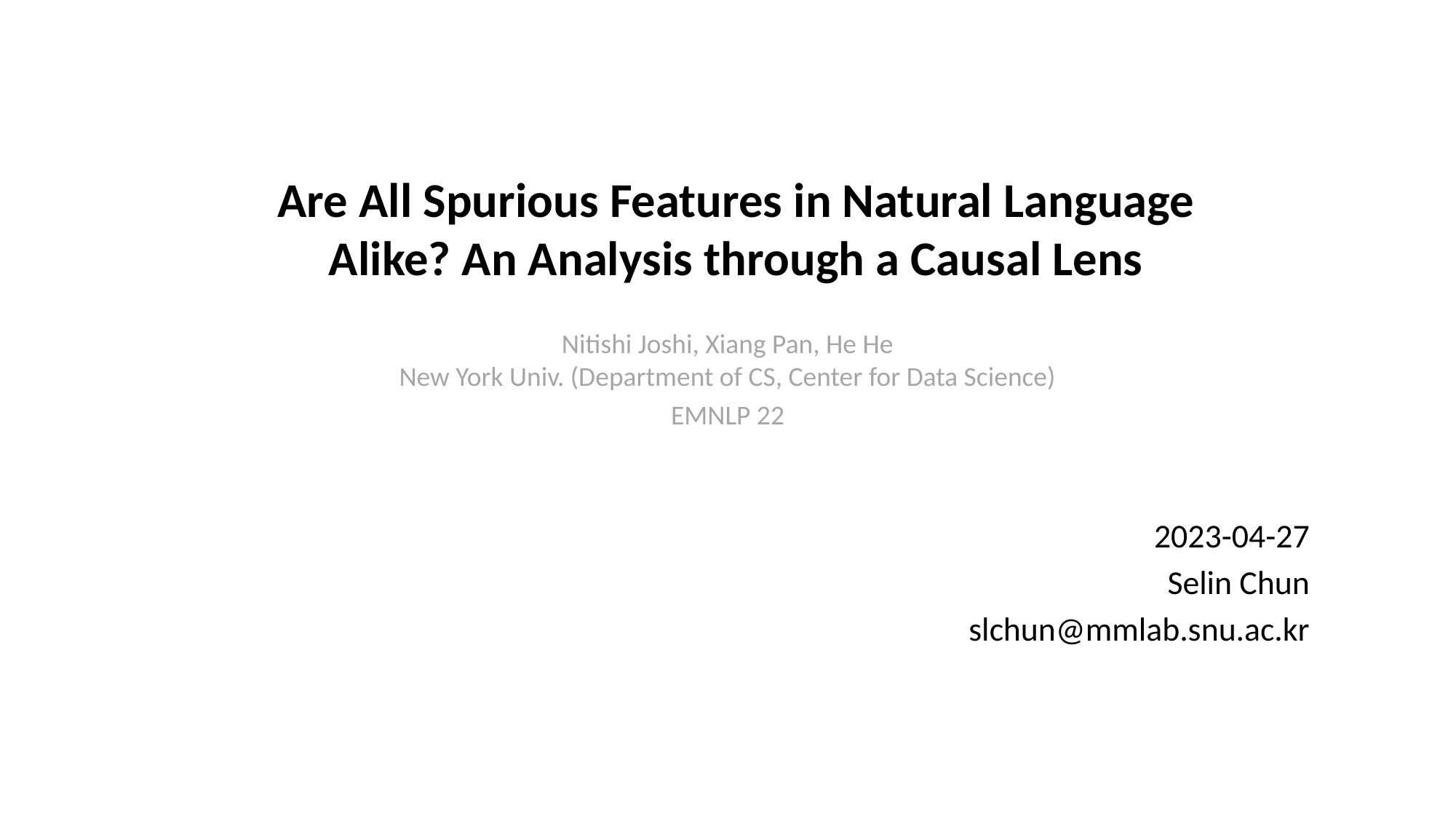

# Are All Spurious Features in Natural Language Alike? An Analysis through a Causal Lens
Nitishi Joshi, Xiang Pan, He He
New York Univ. (Department of CS, Center for Data Science)
EMNLP 22

2023-04-27
Selin Chun
slchun@mmlab.snu.ac.kr